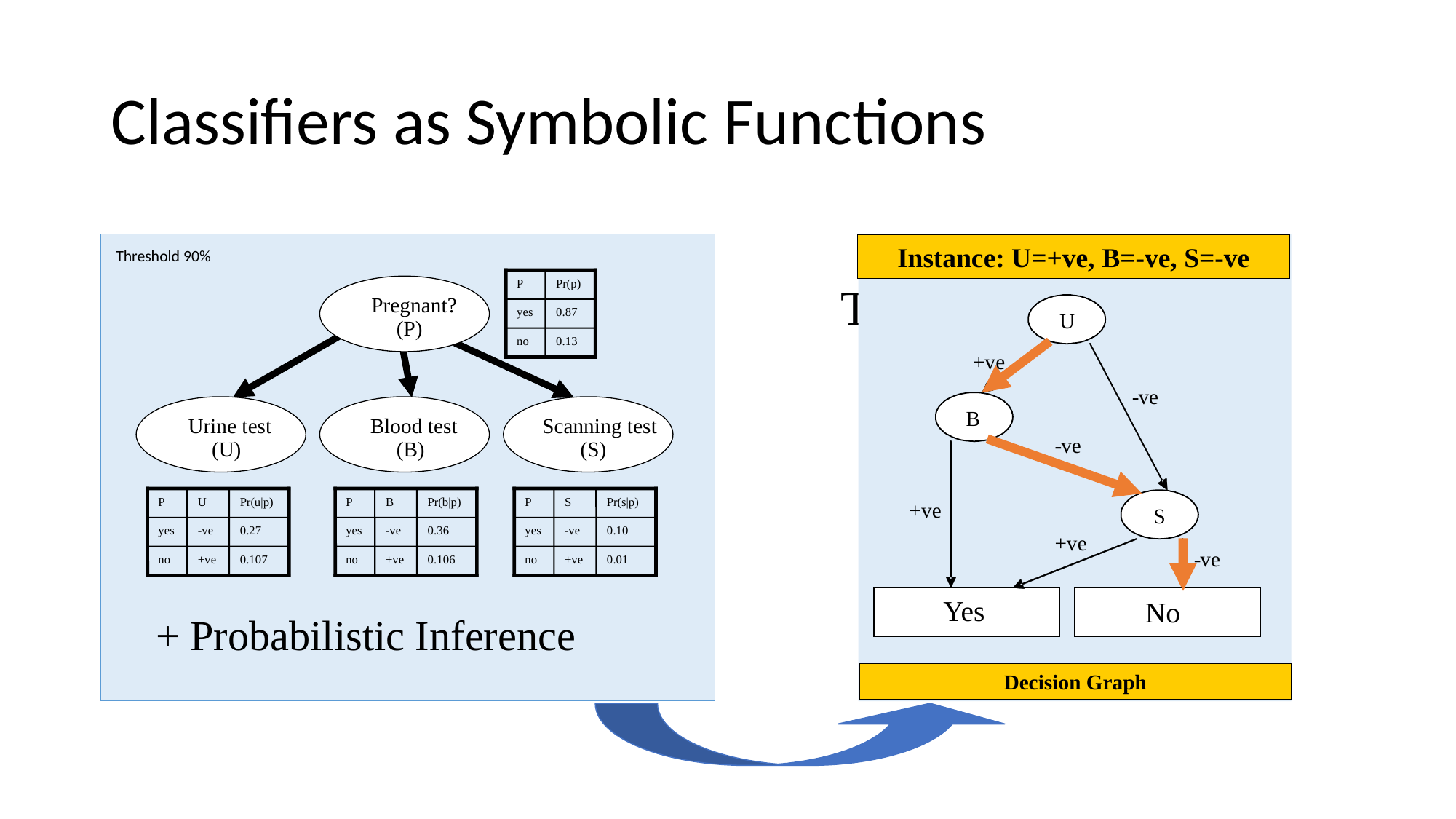

# Classifiers as Symbolic Functions

Threshold 90%

P

Pr(p)

Pregnant?

yes

0.87
(P)

no

0.13

Urine test

Blood test

Scanning test
(U)

(B)

(S)

P

U

Pr(u|p)

P

B

Pr(b|p)

P

S

Pr(s|p)

yes

-ve
0.27
yes

-ve
0.36
yes

-ve
0.10
no

+ve
0.107
no

+ve
0.106
no

+ve
0.01

+ Probabilistic Inference

Instance: U=+ve, B=-ve, S=-ve

Test results: U, B, S

U

+ve

-
ve

B

Decision
Function
-
ve

+ve

S

+ve

-
ve

Yes
No

Yes, No
Decision Graph